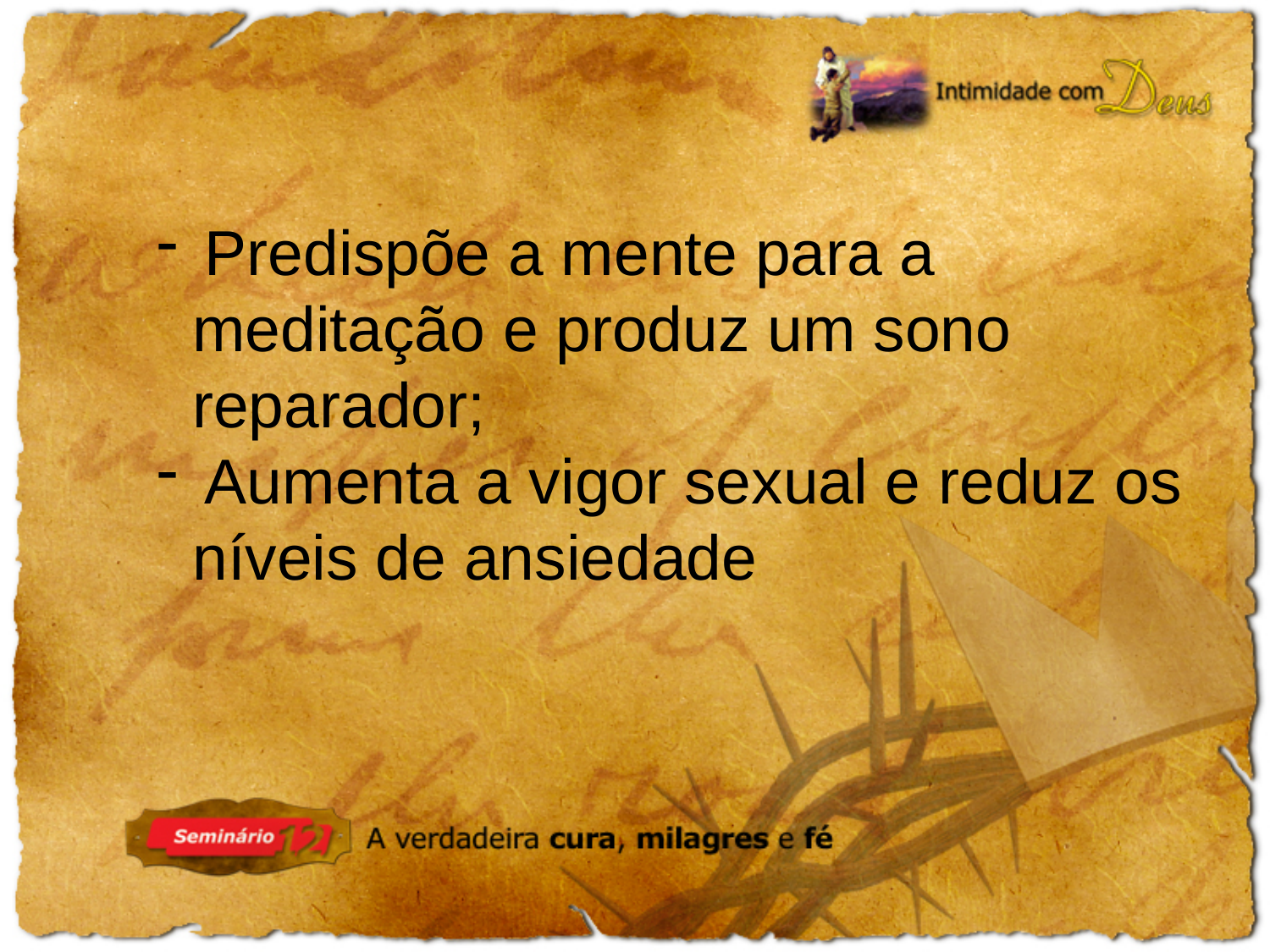

Predispõe a mente para a
  meditação e produz um sono
  reparador;
 Aumenta a vigor sexual e reduz os
  níveis de ansiedade